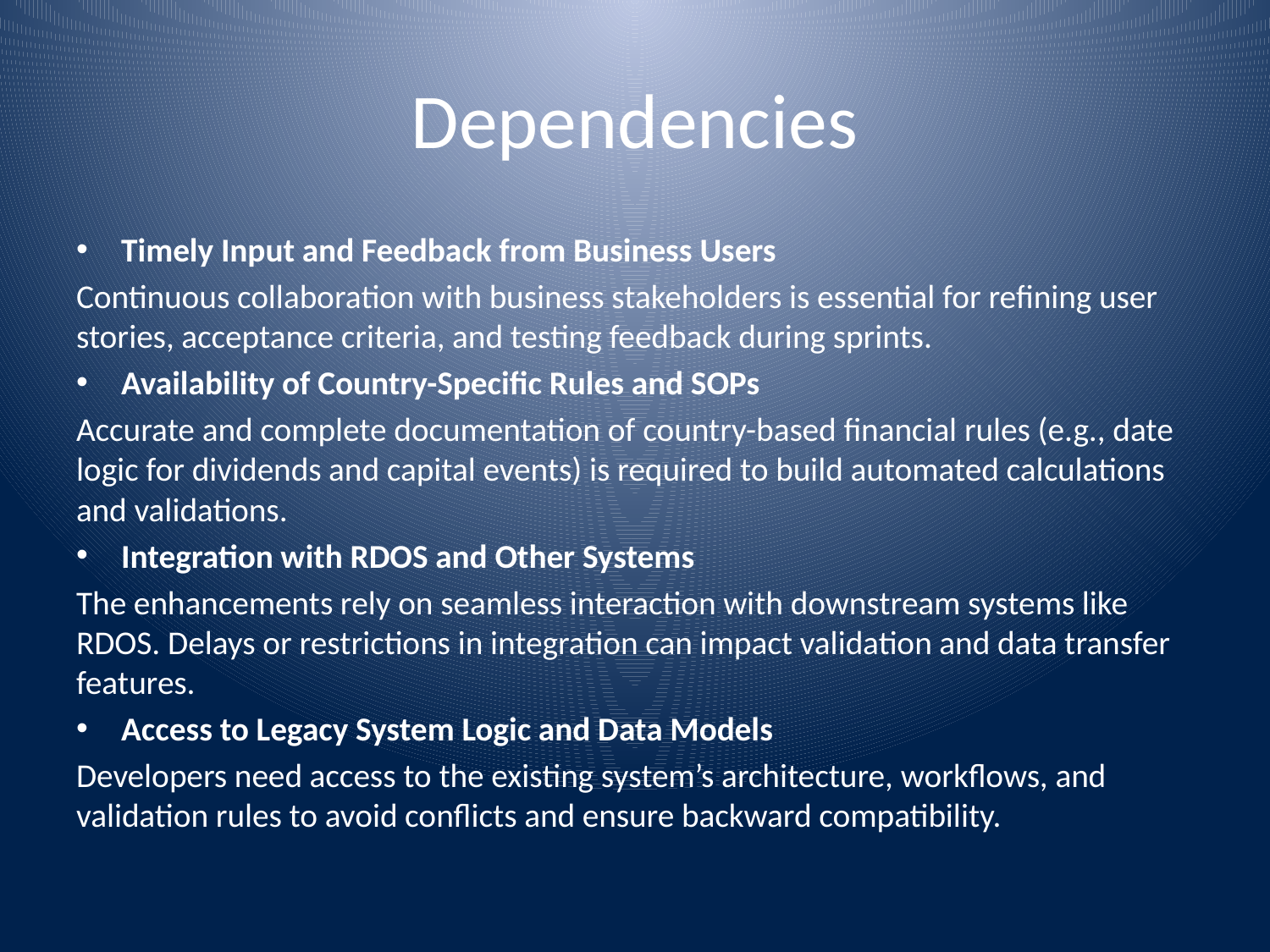

# Dependencies
Timely Input and Feedback from Business Users
Continuous collaboration with business stakeholders is essential for refining user stories, acceptance criteria, and testing feedback during sprints.
Availability of Country-Specific Rules and SOPs
Accurate and complete documentation of country-based financial rules (e.g., date logic for dividends and capital events) is required to build automated calculations and validations.
Integration with RDOS and Other Systems
The enhancements rely on seamless interaction with downstream systems like RDOS. Delays or restrictions in integration can impact validation and data transfer features.
Access to Legacy System Logic and Data Models
Developers need access to the existing system’s architecture, workflows, and validation rules to avoid conflicts and ensure backward compatibility.